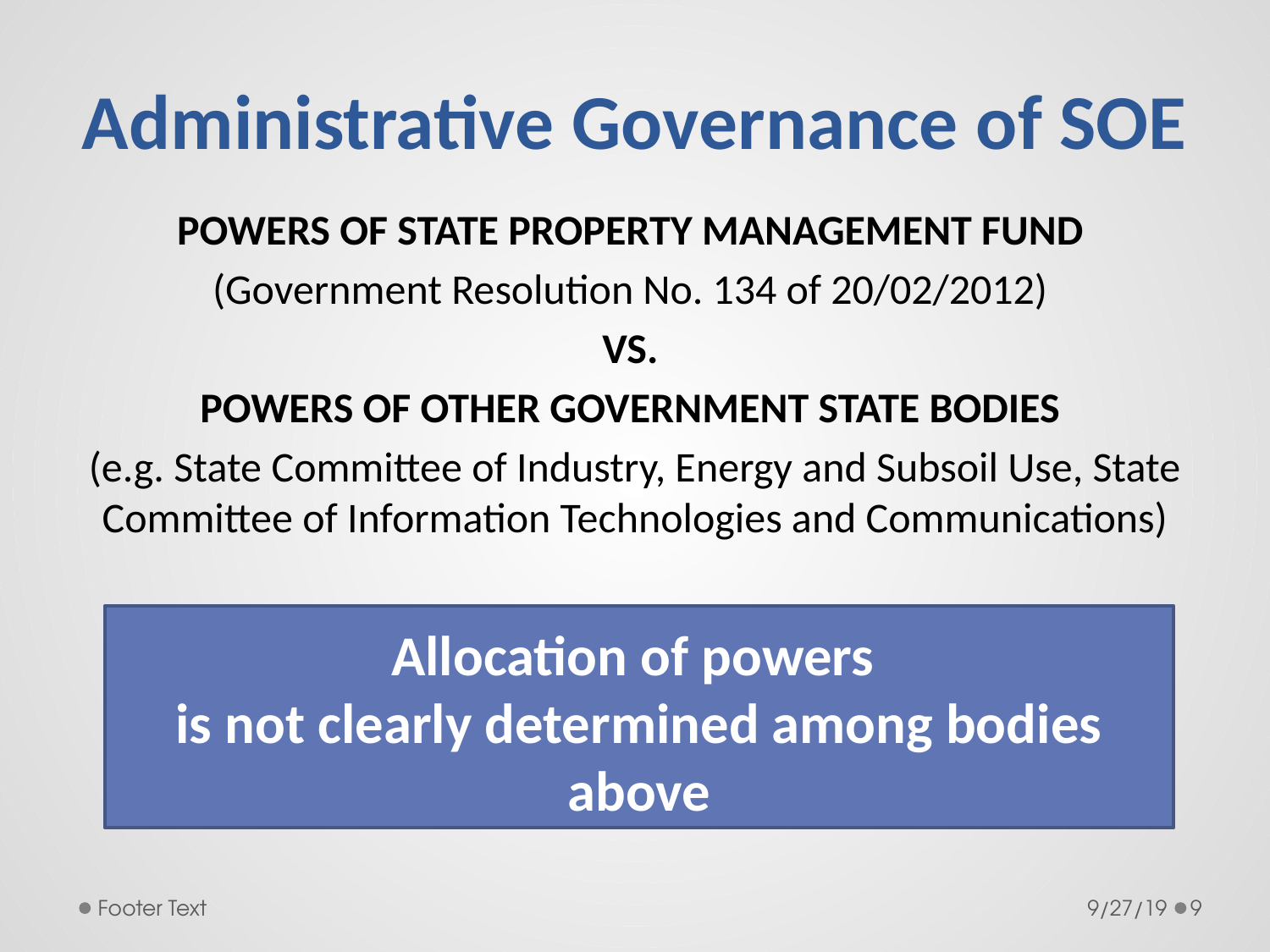

# Administrative Governance of SOE
POWERS OF STATE PROPERTY MANAGEMENT FUND
(Government Resolution No. 134 of 20/02/2012)
VS.
POWERS OF OTHER GOVERNMENT STATE BODIES
(e.g. State Committee of Industry, Energy and Subsoil Use, State Committee of Information Technologies and Communications)

Allocation of powers
is not clearly determined among bodies above

Footer Text
9/27/19
9